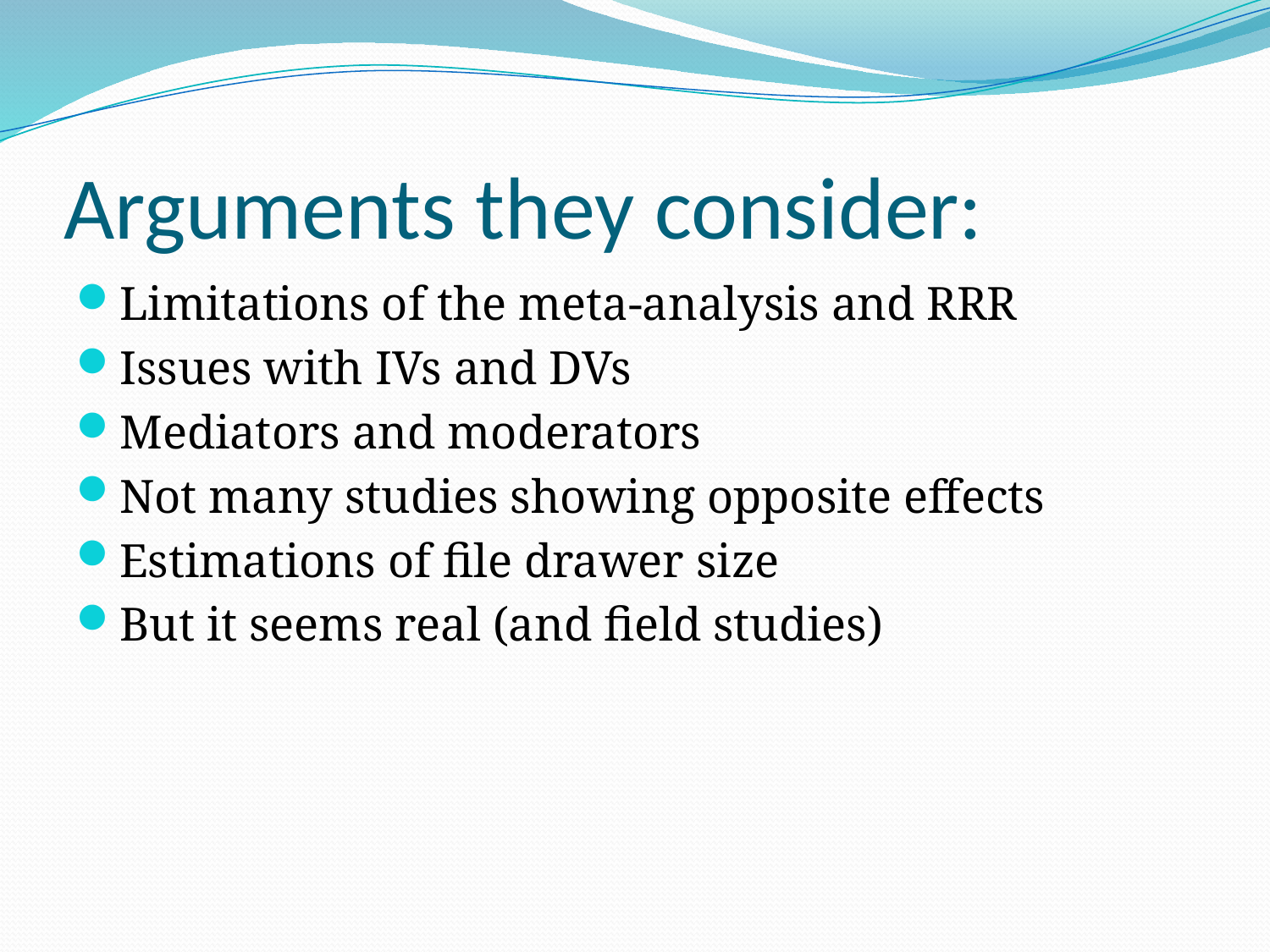

# Arguments they consider:
Limitations of the meta-analysis and RRR
Issues with IVs and DVs
Mediators and moderators
Not many studies showing opposite effects
Estimations of file drawer size
But it seems real (and field studies)